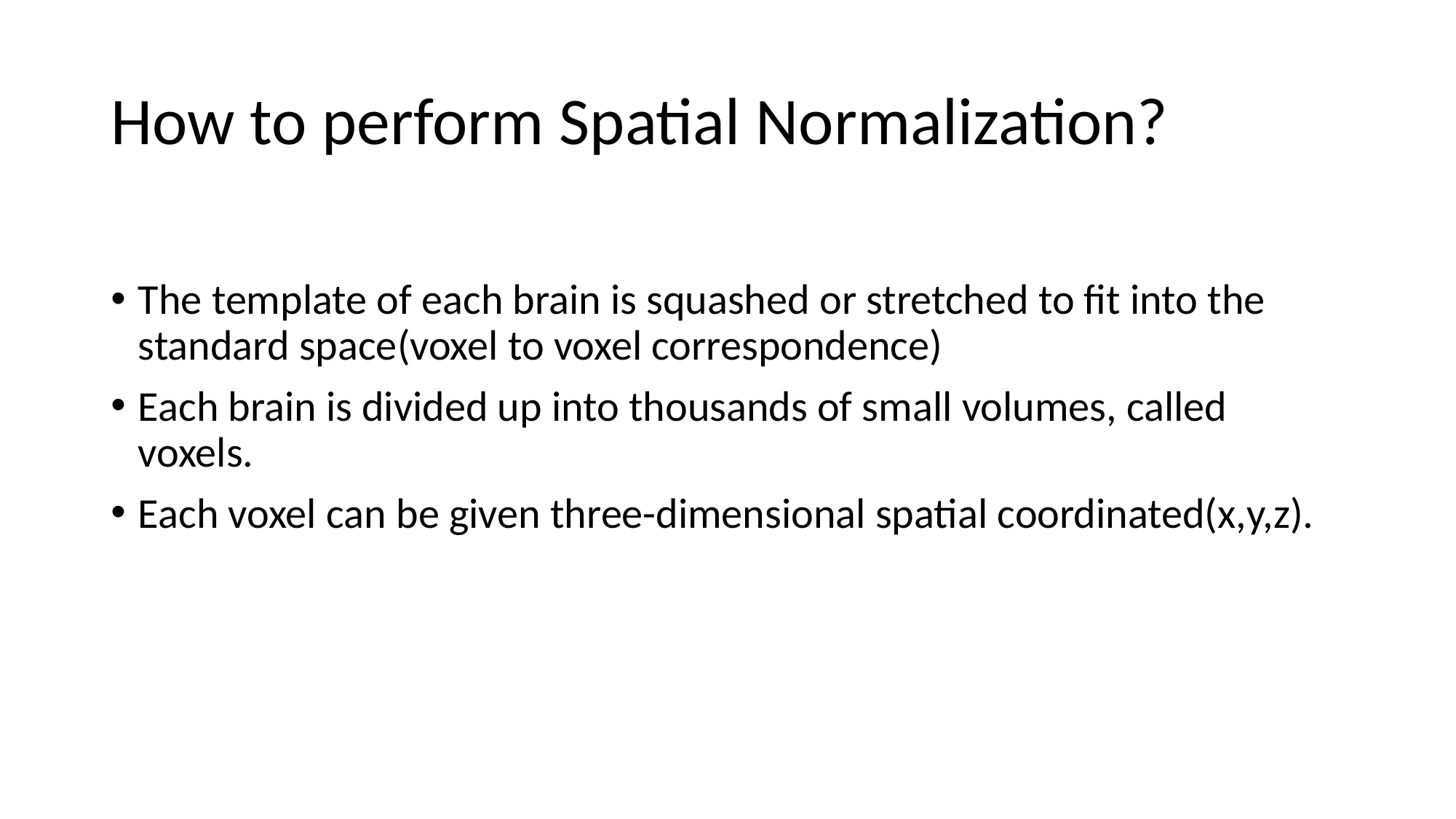

# How to perform Spatial Normalization?
The template of each brain is squashed or stretched to fit into the standard space(voxel to voxel correspondence)
Each brain is divided up into thousands of small volumes, called voxels.
Each voxel can be given three-dimensional spatial coordinated(x,y,z).